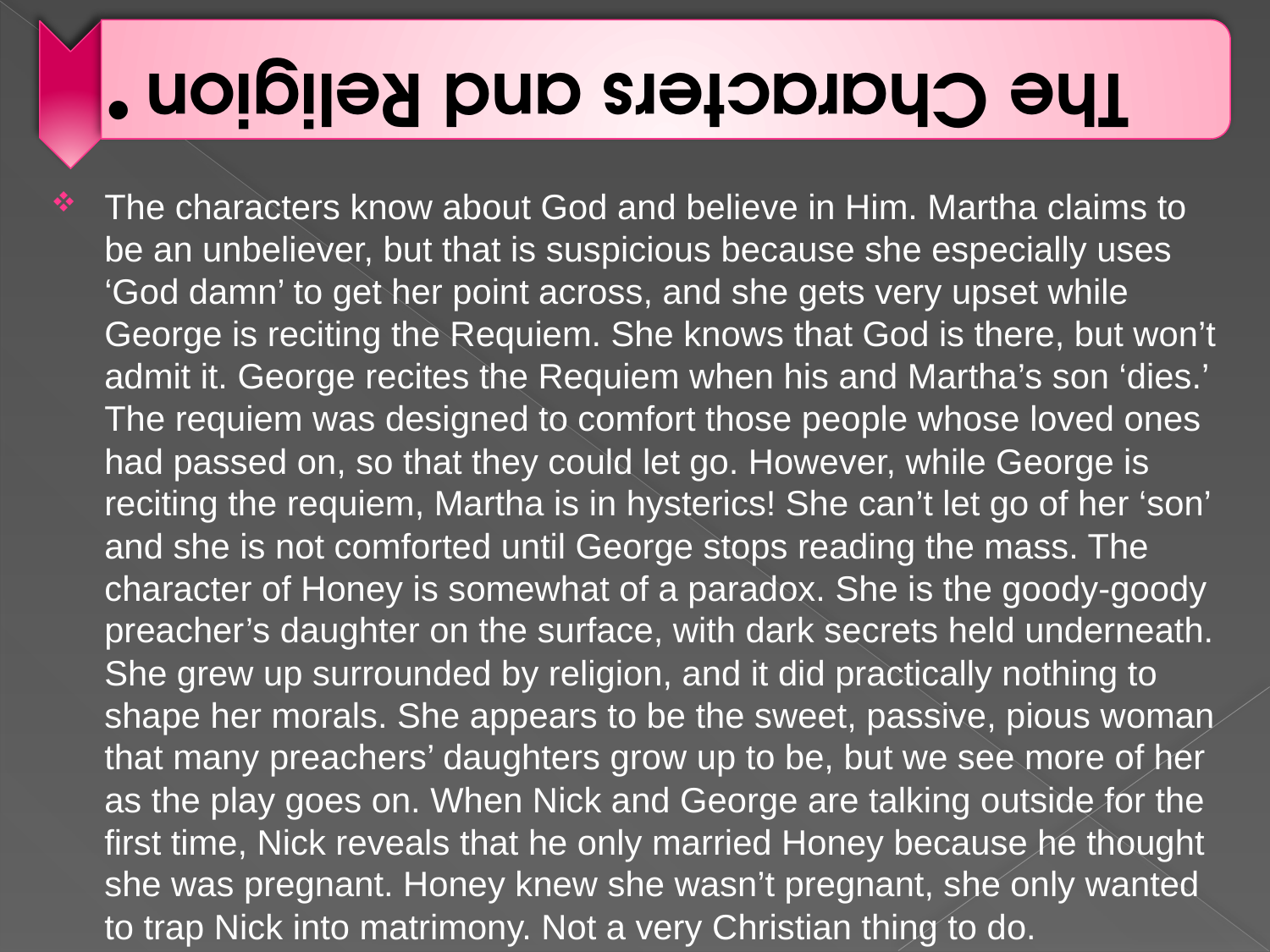

The Characters and Religion

The characters know about God and believe in Him. Martha claims to be an unbeliever, but that is suspicious because she especially uses ‘God damn’ to get her point across, and she gets very upset while George is reciting the Requiem. She knows that God is there, but won’t admit it. George recites the Requiem when his and Martha’s son ‘dies.’ The requiem was designed to comfort those people whose loved ones had passed on, so that they could let go. However, while George is reciting the requiem, Martha is in hysterics! She can’t let go of her ‘son’ and she is not comforted until George stops reading the mass. The character of Honey is somewhat of a paradox. She is the goody-goody preacher’s daughter on the surface, with dark secrets held underneath. She grew up surrounded by religion, and it did practically nothing to shape her morals. She appears to be the sweet, passive, pious woman that many preachers’ daughters grow up to be, but we see more of her as the play goes on. When Nick and George are talking outside for the first time, Nick reveals that he only married Honey because he thought she was pregnant. Honey knew she wasn’t pregnant, she only wanted to trap Nick into matrimony. Not a very Christian thing to do.